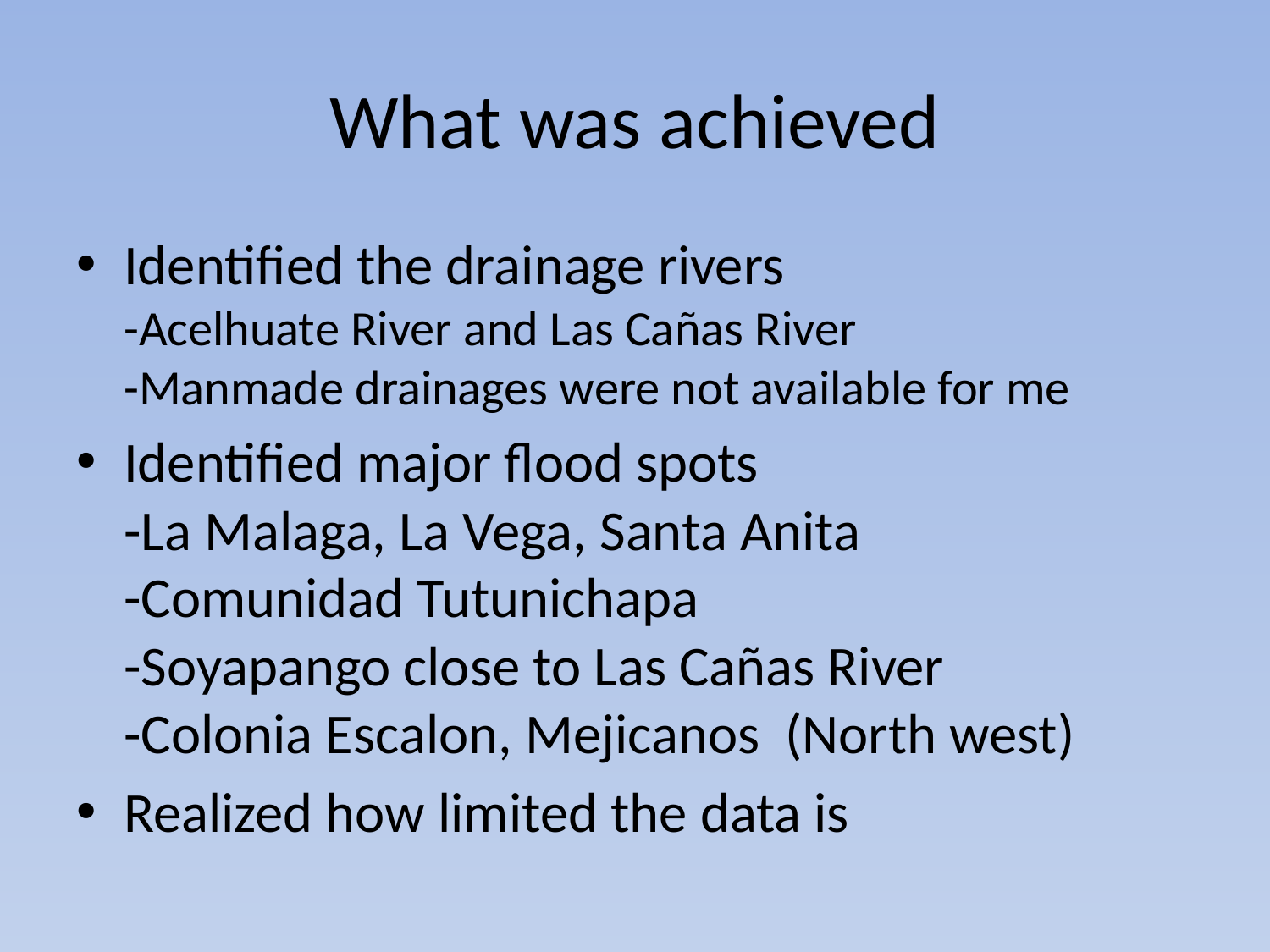

# What was achieved
Identified the drainage rivers
-Acelhuate River and Las Cañas River
-Manmade drainages were not available for me
Identified major flood spots
-La Malaga, La Vega, Santa Anita
-Comunidad Tutunichapa
-Soyapango close to Las Cañas River
-Colonia Escalon, Mejicanos  (North west)
Realized how limited the data is